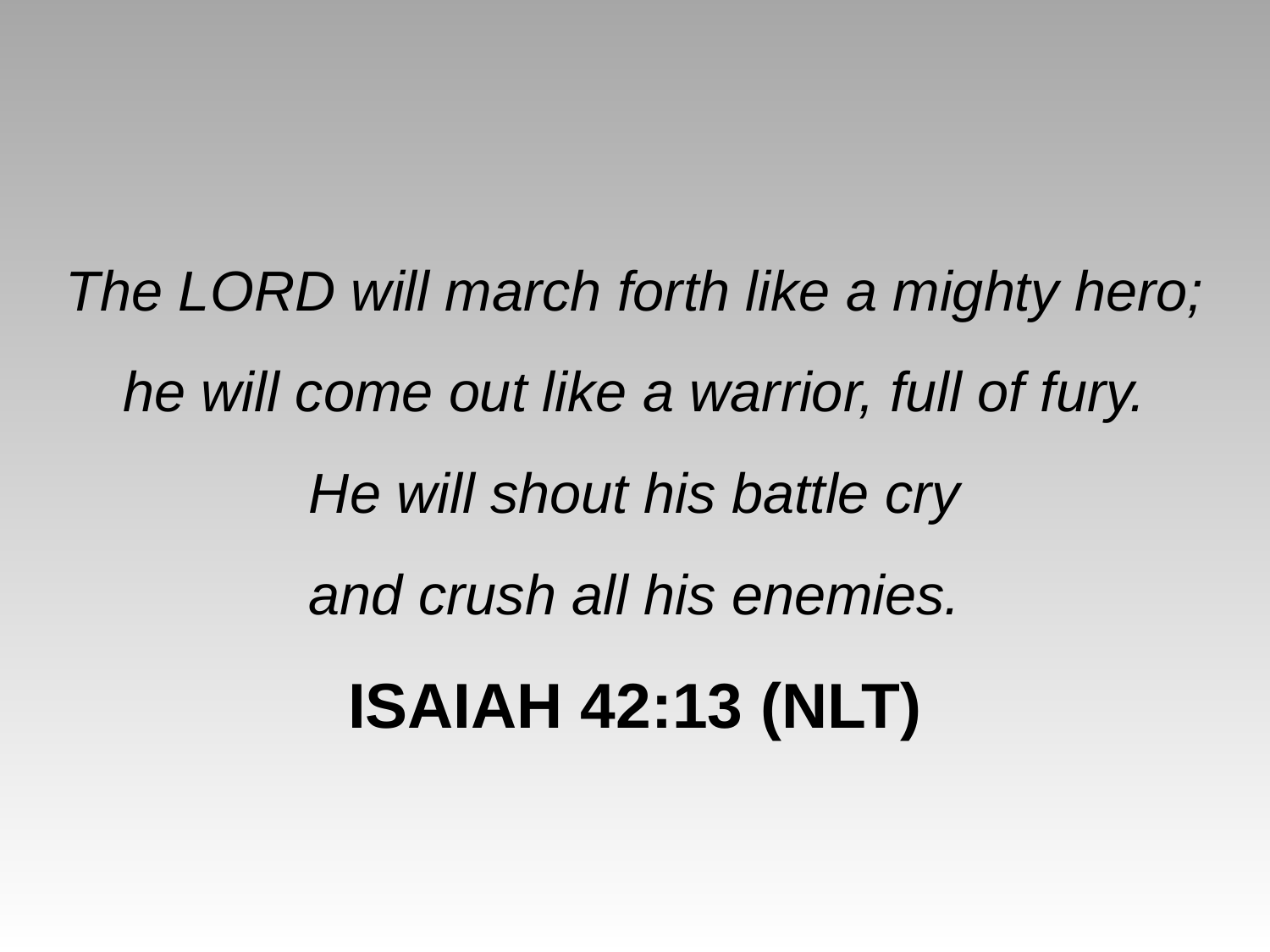

The LORD will march forth like a mighty hero;
he will come out like a warrior, full of fury.
He will shout his battle cry
and crush all his enemies.
ISAIAH 42:13 (NLT)